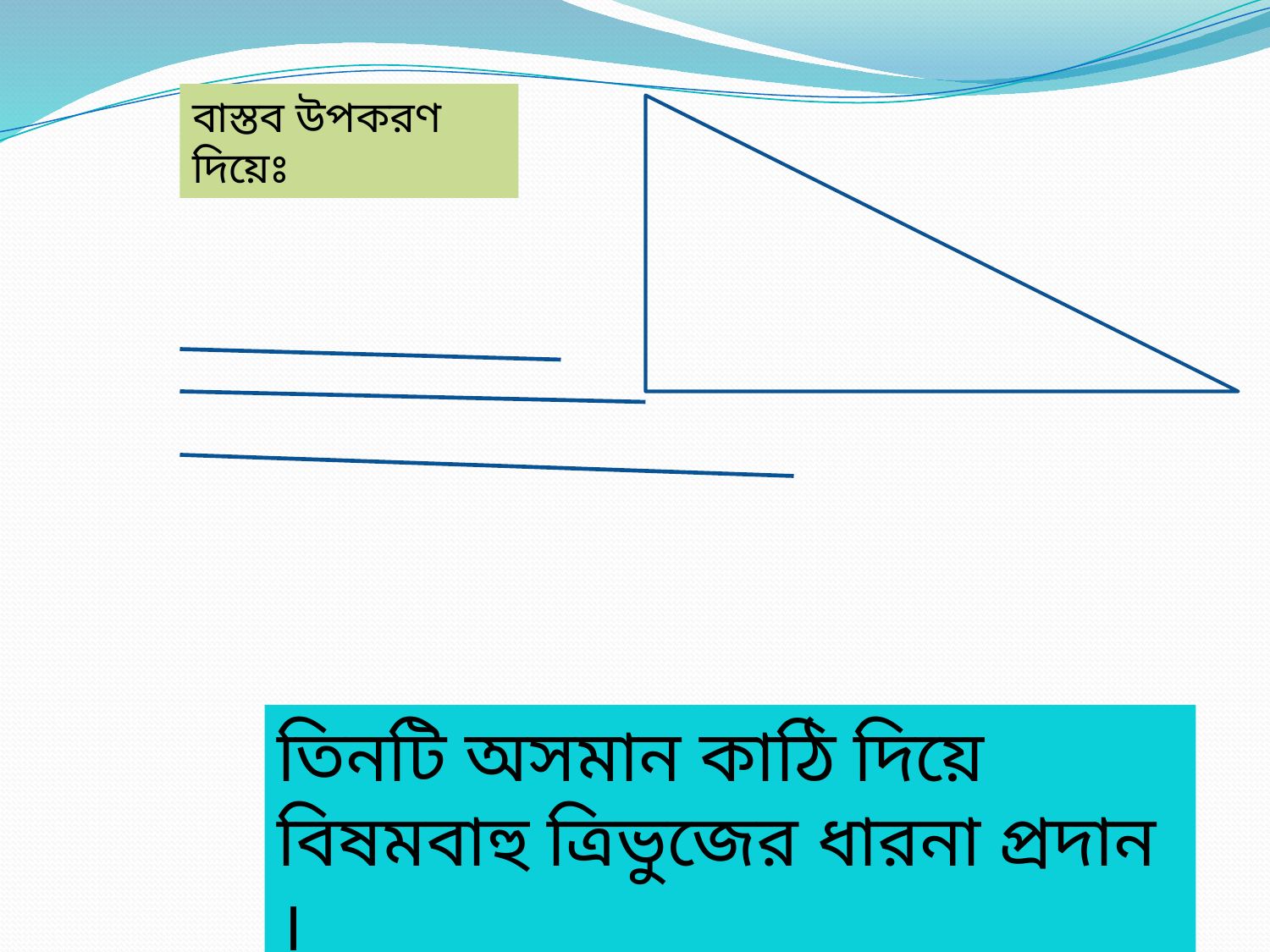

বাস্তব উপকরণ  দিয়েঃ

তিনটি অসমান কাঠি দিয়ে বিষমবাহু ত্রিভুজের ধারনা প্রদান ।